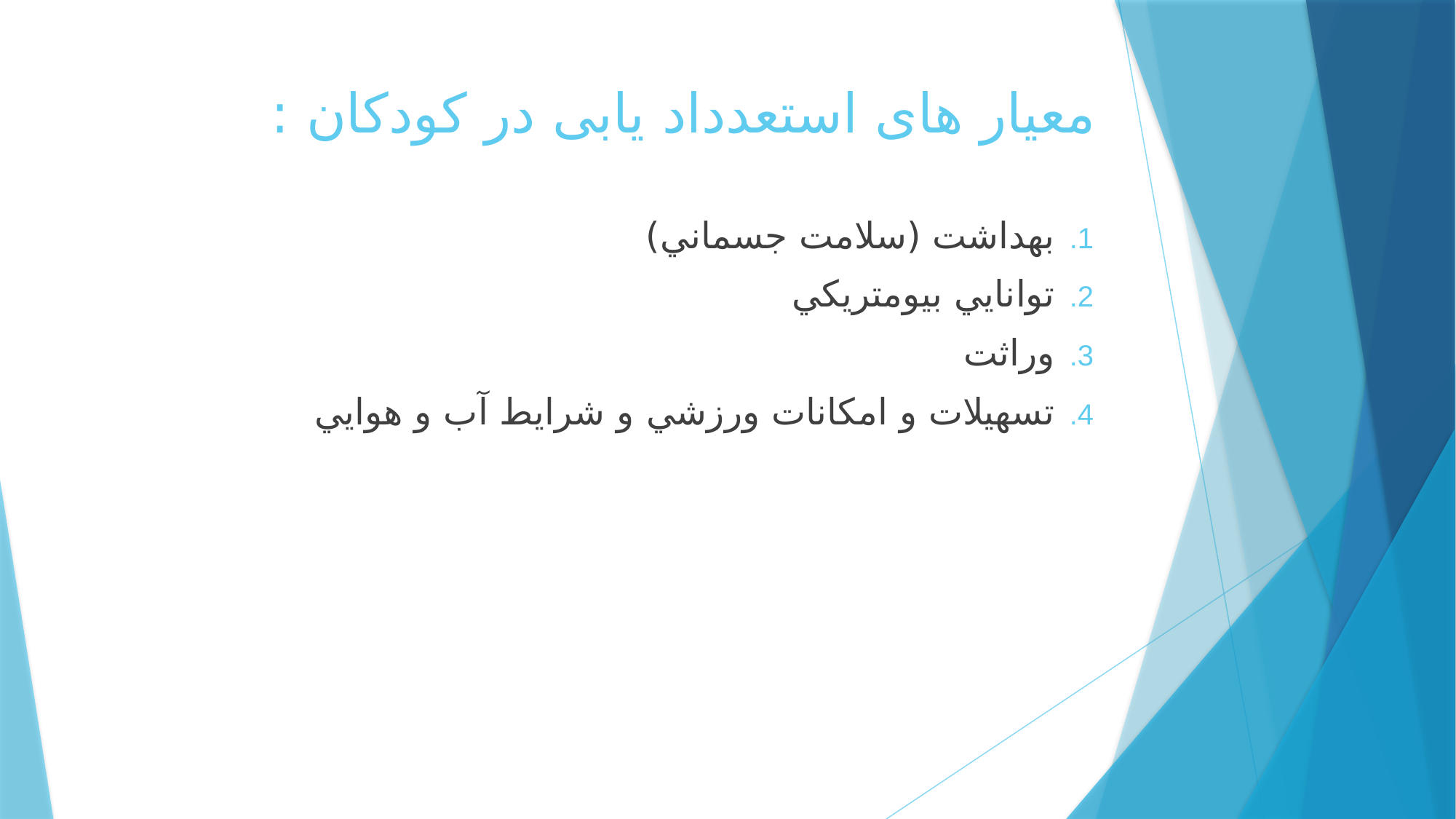

# معیار های استعدداد یابی در کودکان :
بهداشت (سلامت جسماني)
توانايي بيومتريکي
وراثت
تسهيلات و امکانات ورزشي و شرايط آب و هوايي